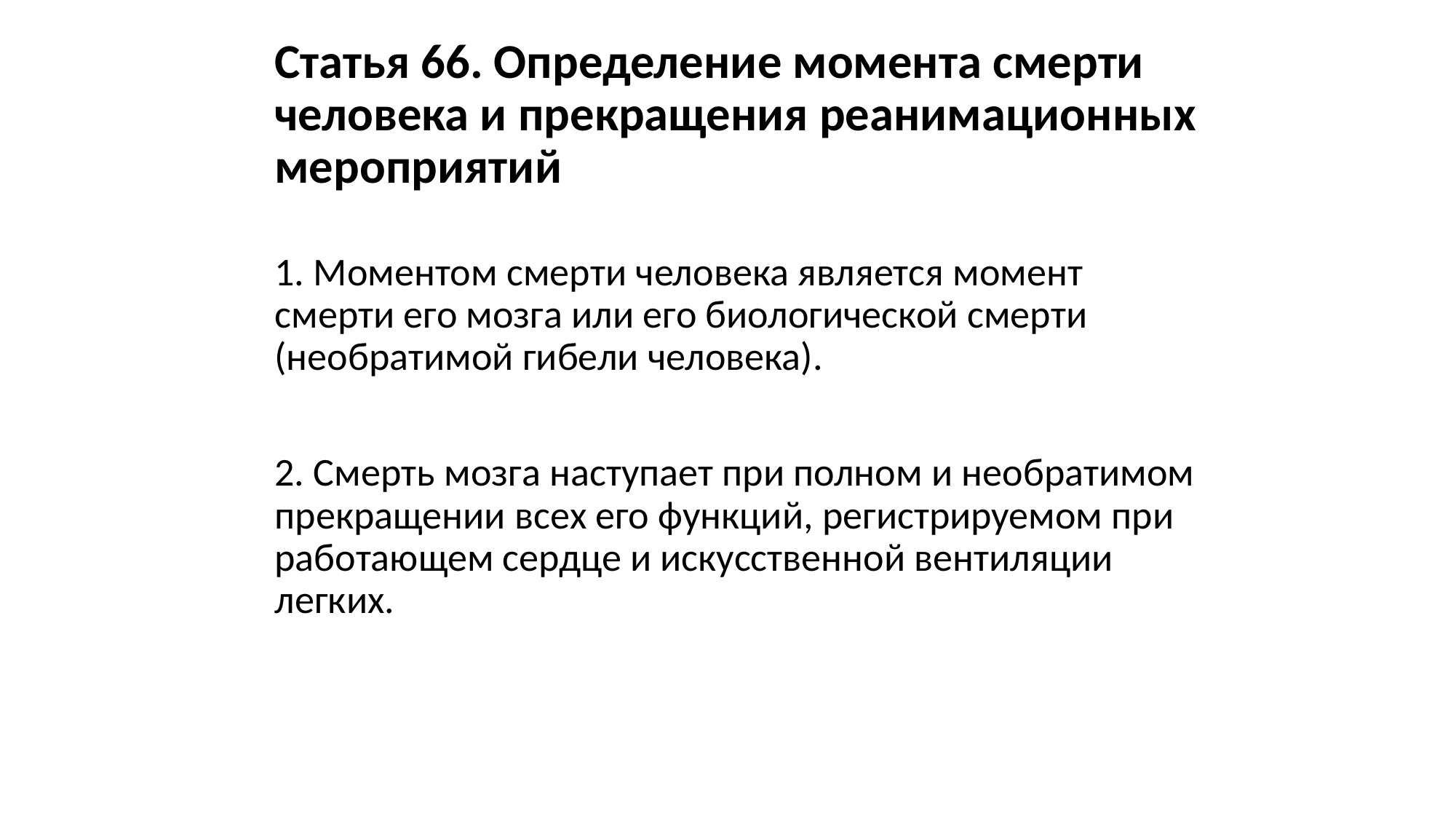

Статья 66. Определение момента смерти человека и прекращения реанимационных мероприятий
1. Моментом смерти человека является момент смерти его мозга или его биологической смерти (необратимой гибели человека).

	2. Смерть мозга наступает при полном и необратимом прекращении всех его функций, регистрируемом при работающем сердце и искусственной вентиляции легких.